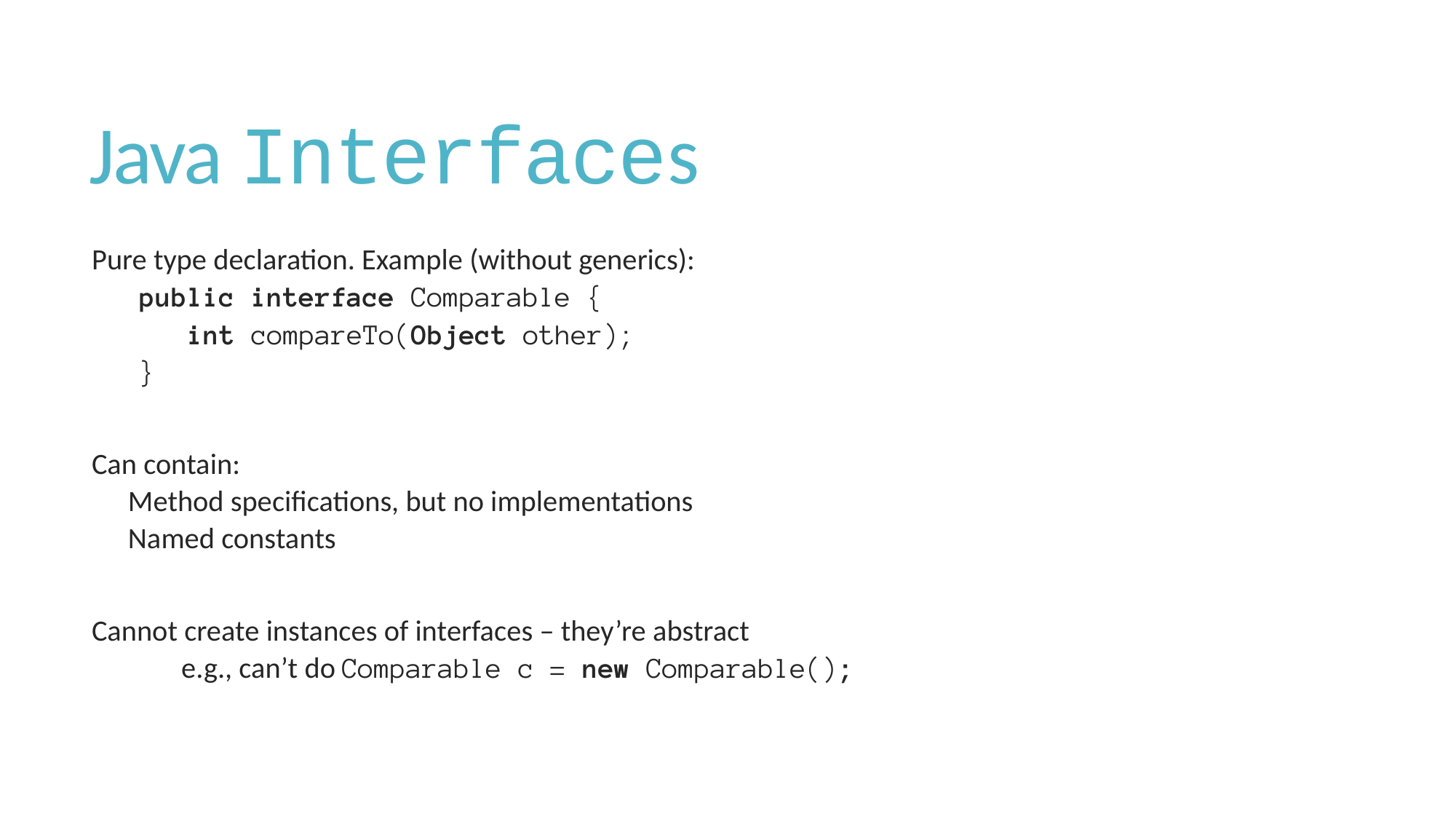

# Java Interfaces
Pure type declaration. Example (without generics):
public interface Comparable {
   int compareTo(Object other);
}

Can contain:
Method specifications, but no implementations
Named constants

Cannot create instances of interfaces – they’re abstract
e.g., can’t do Comparable c = new Comparable();